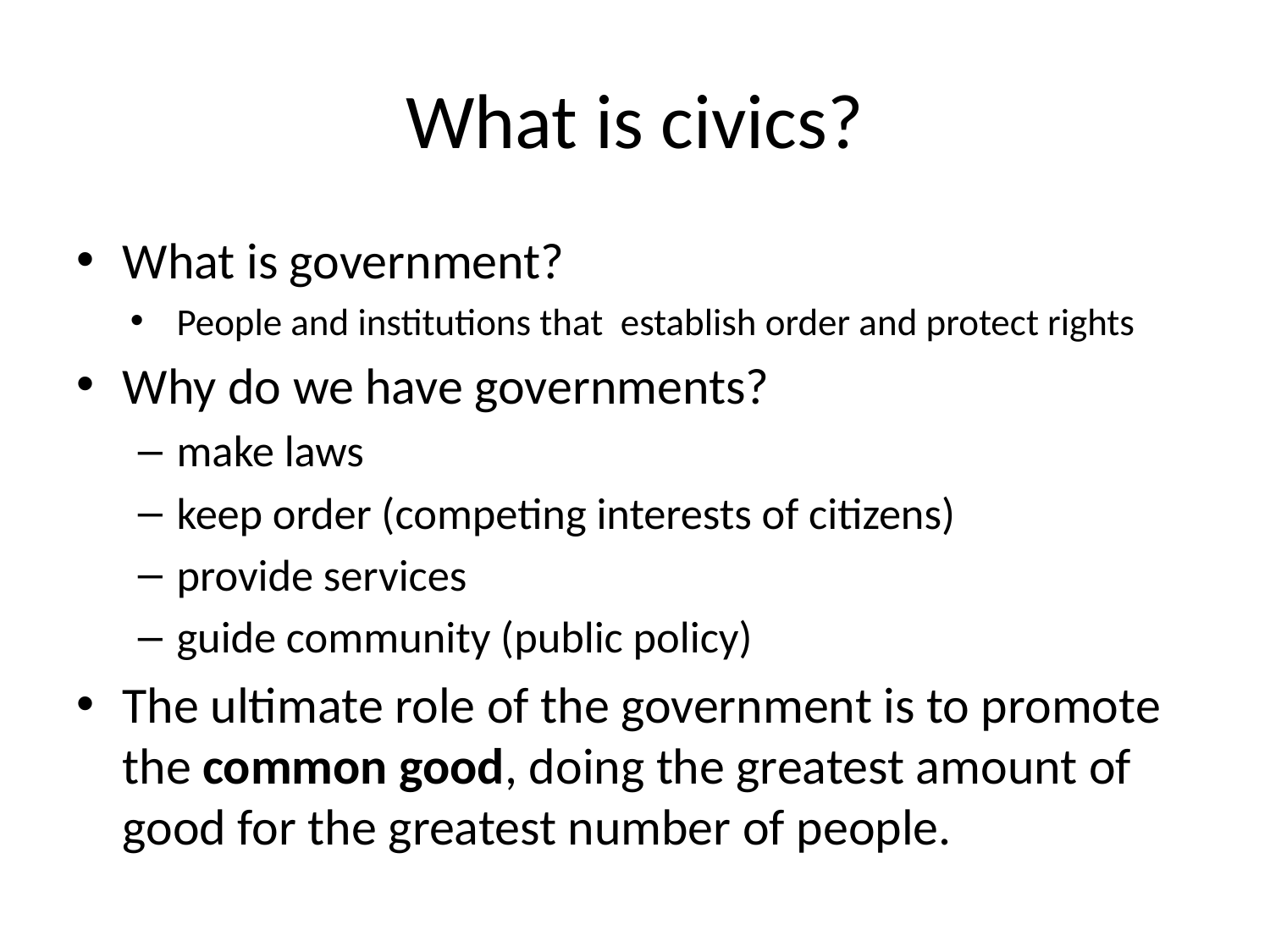

# What is civics?
What is government?
People and institutions that  establish order and protect rights
Why do we have governments?
make laws
keep order (competing interests of citizens)
provide services
guide community (public policy)
The ultimate role of the government is to promote the common good, doing the greatest amount of good for the greatest number of people.